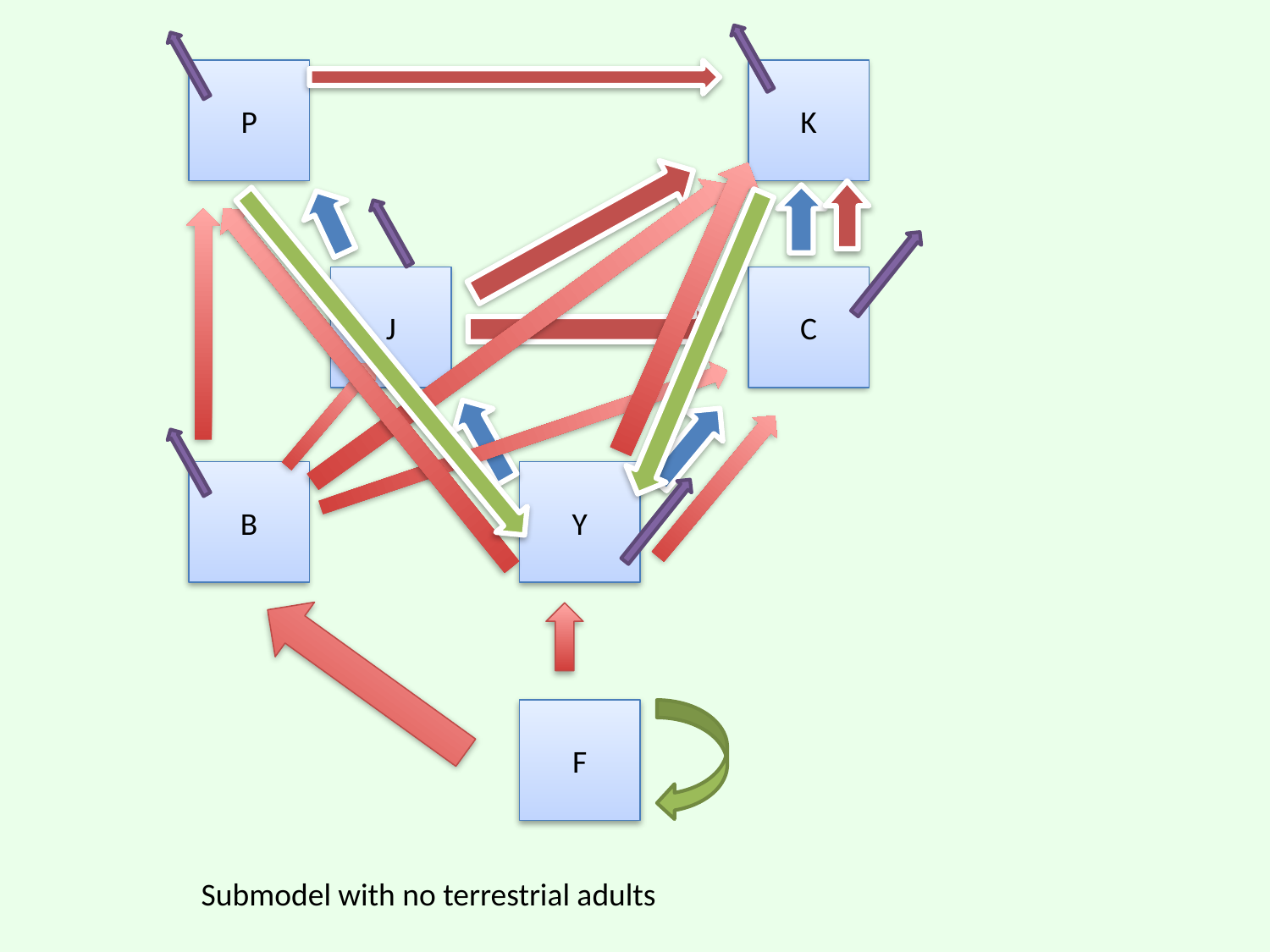

P

K

J
C

B
Y

F

Submodel with no terrestrial adults